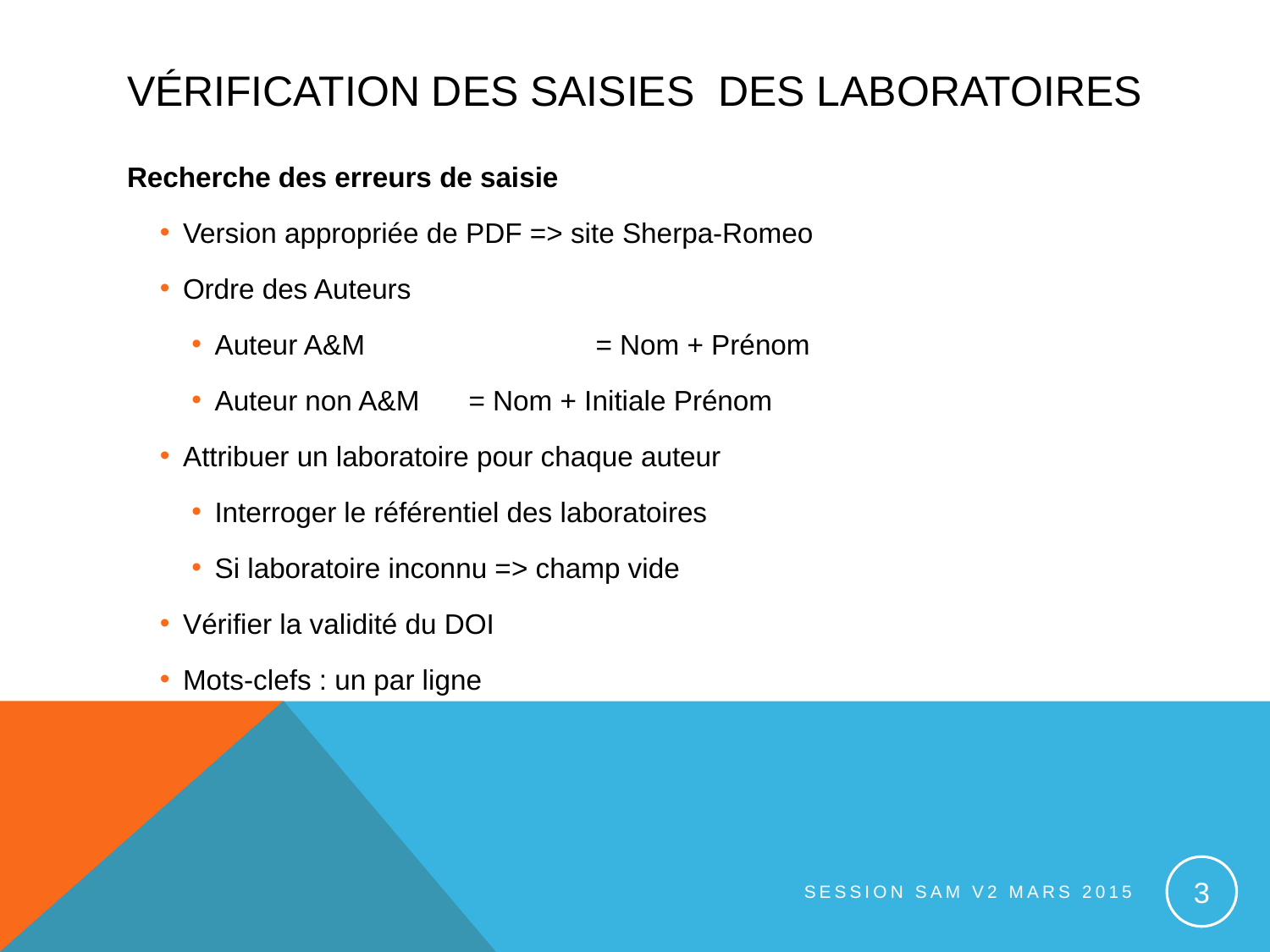

# Vérification des saisies  des laboratoires
Recherche des erreurs de saisie
Version appropriée de PDF => site Sherpa-Romeo
Ordre des Auteurs
Auteur A&M		= Nom + Prénom
Auteur non A&M 	= Nom + Initiale Prénom
Attribuer un laboratoire pour chaque auteur
Interroger le référentiel des laboratoires
Si laboratoire inconnu => champ vide
Vérifier la validité du DOI
Mots-clefs : un par ligne

3
Session Sam V2 mars 2015